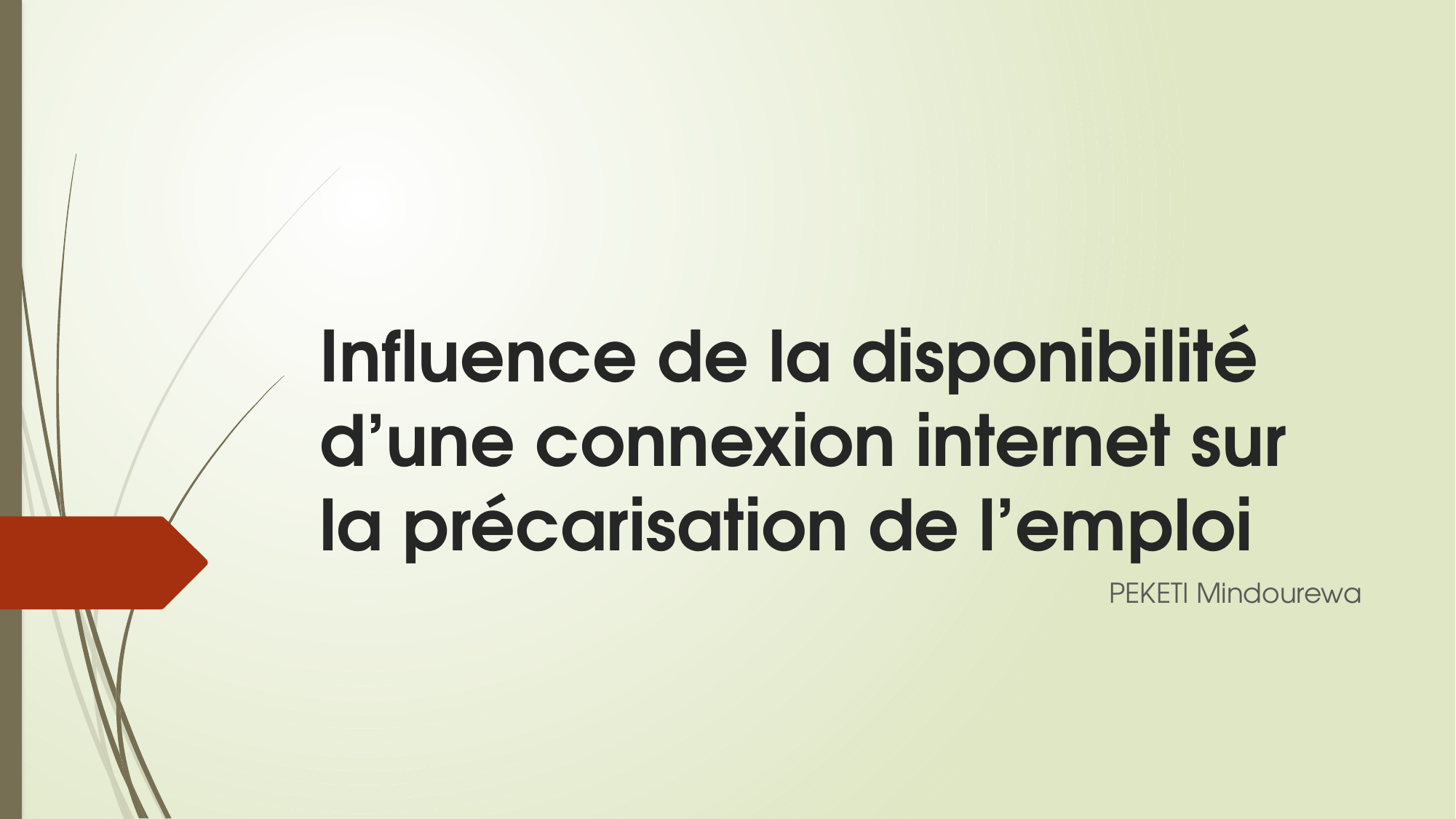

# Influence de la disponibilité d’une connexion internet sur la précarisation de l’emploi
PEKETI Mindourewa